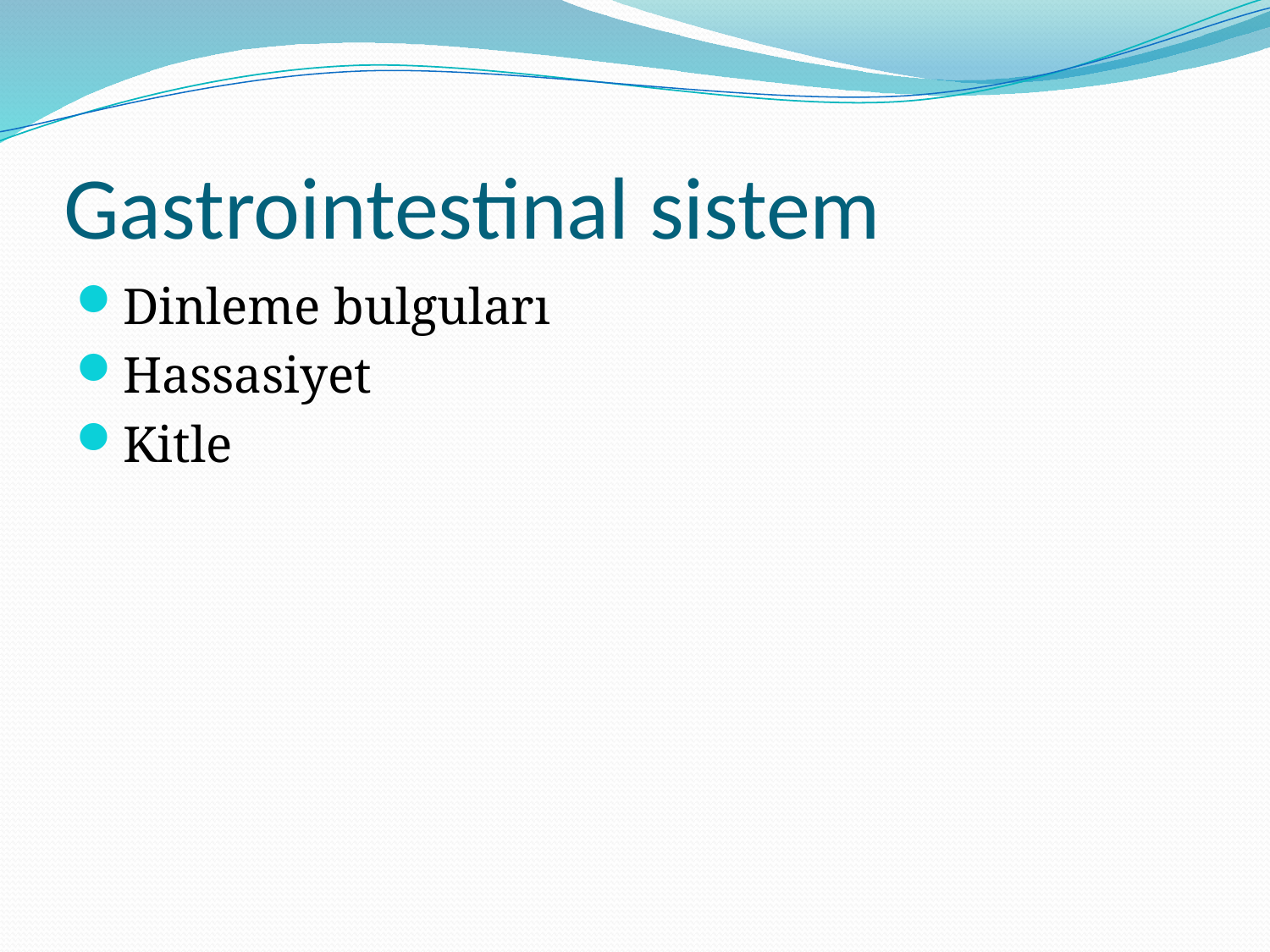

# Gastrointestinal sistem
Dinleme bulguları
Hassasiyet
Kitle